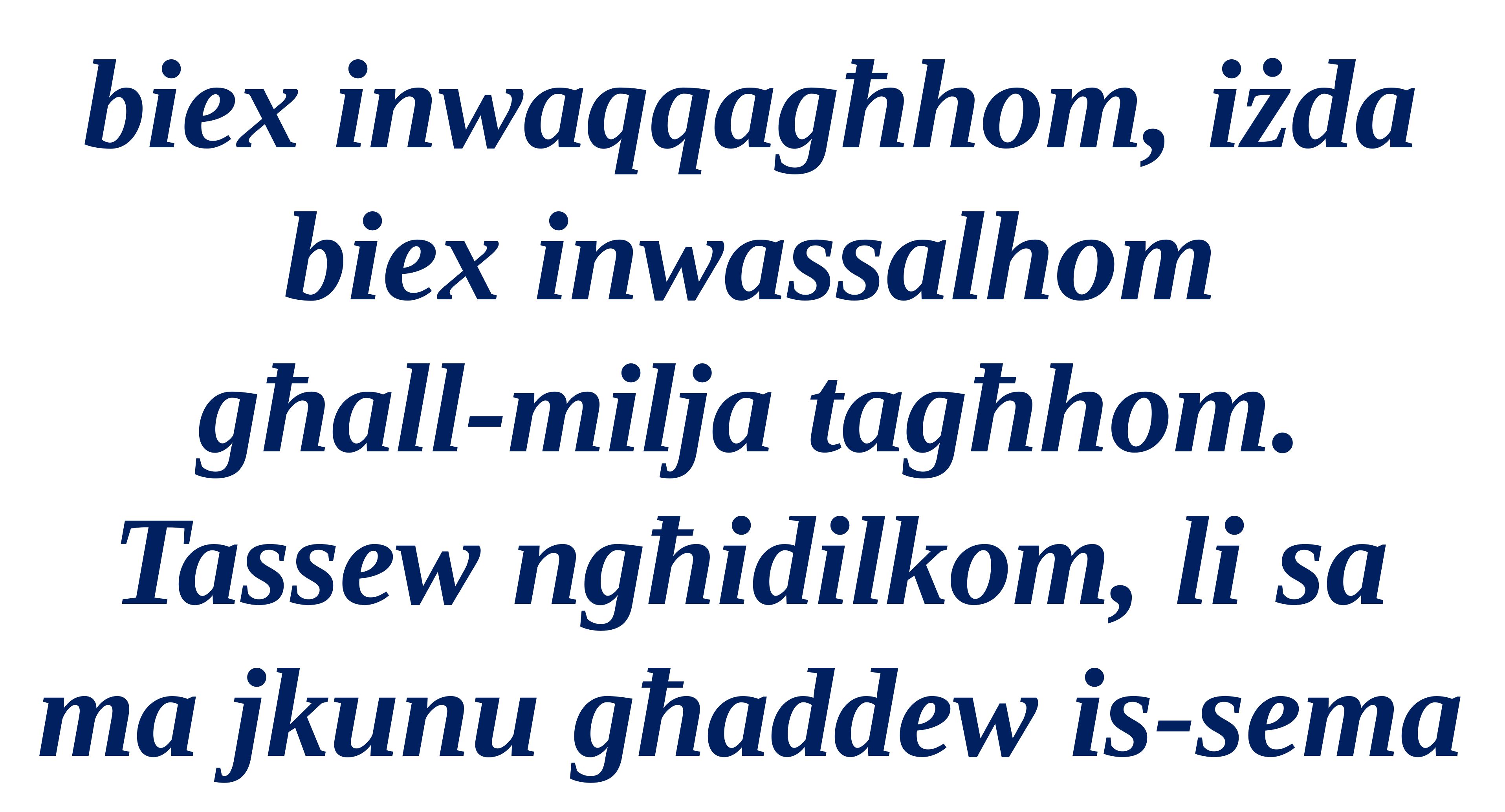

biex inwaqqagħhom, iżda biex inwassalhom
għall-milja tagħhom. Tassew ngħidilkom, li sa ma jkunu għaddew is-sema